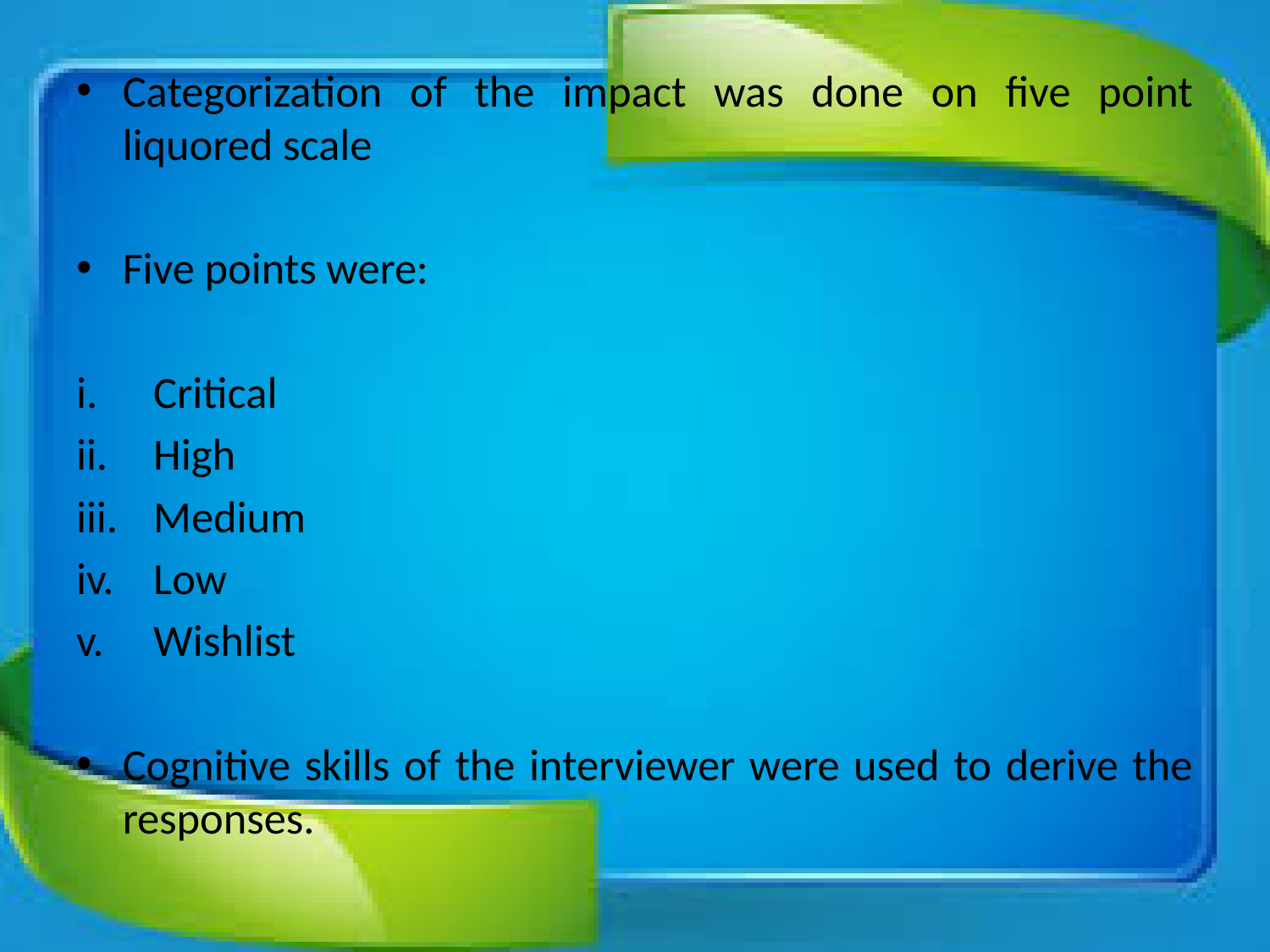

Categorization of the impact was done on five point liquored scale

Five points were:

Critical
High
Medium
Low
Wishlist

Cognitive skills of the interviewer were used to derive the responses.